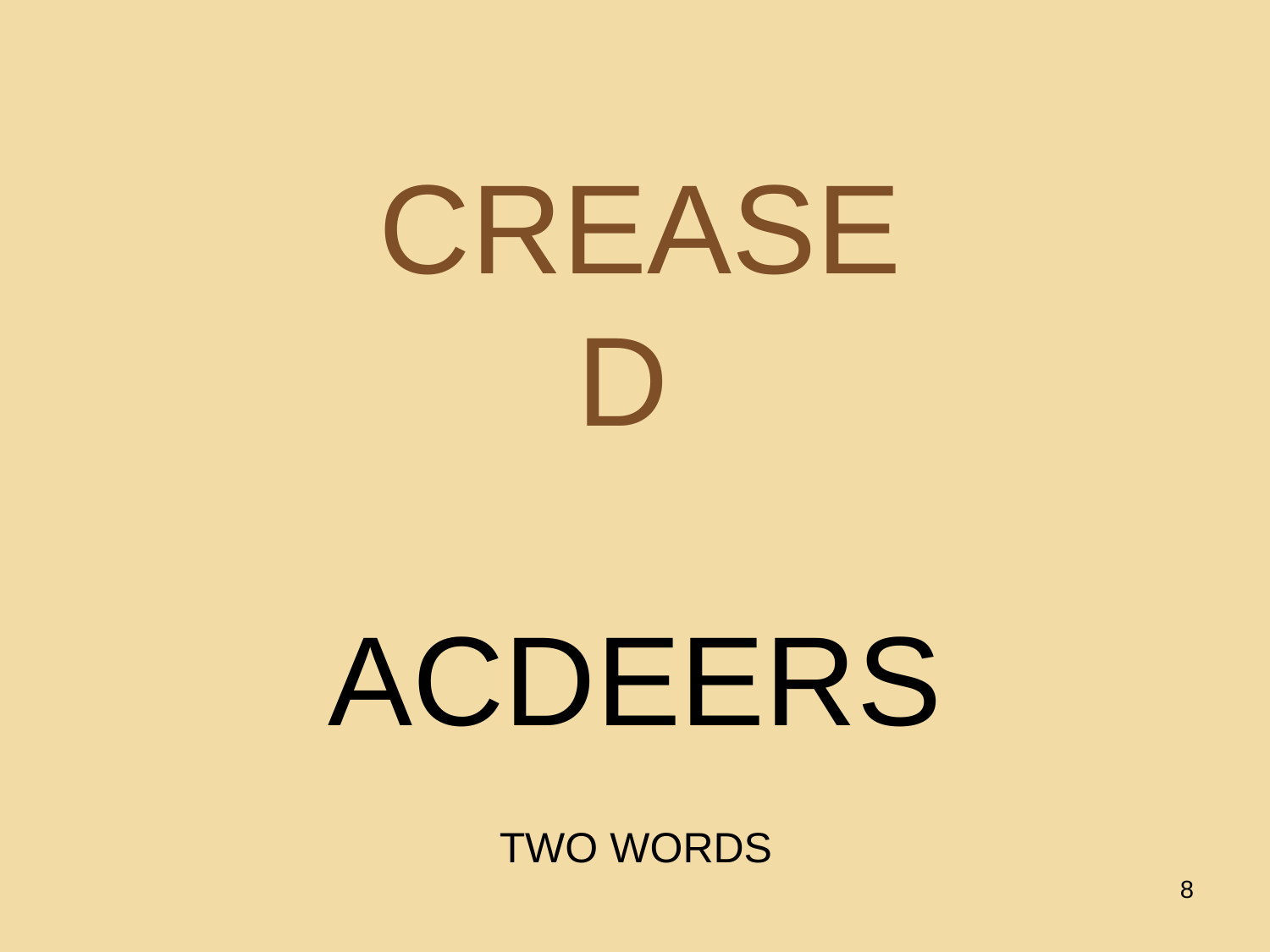

# CREASE D
ACDEERS
TWO WORDS
8